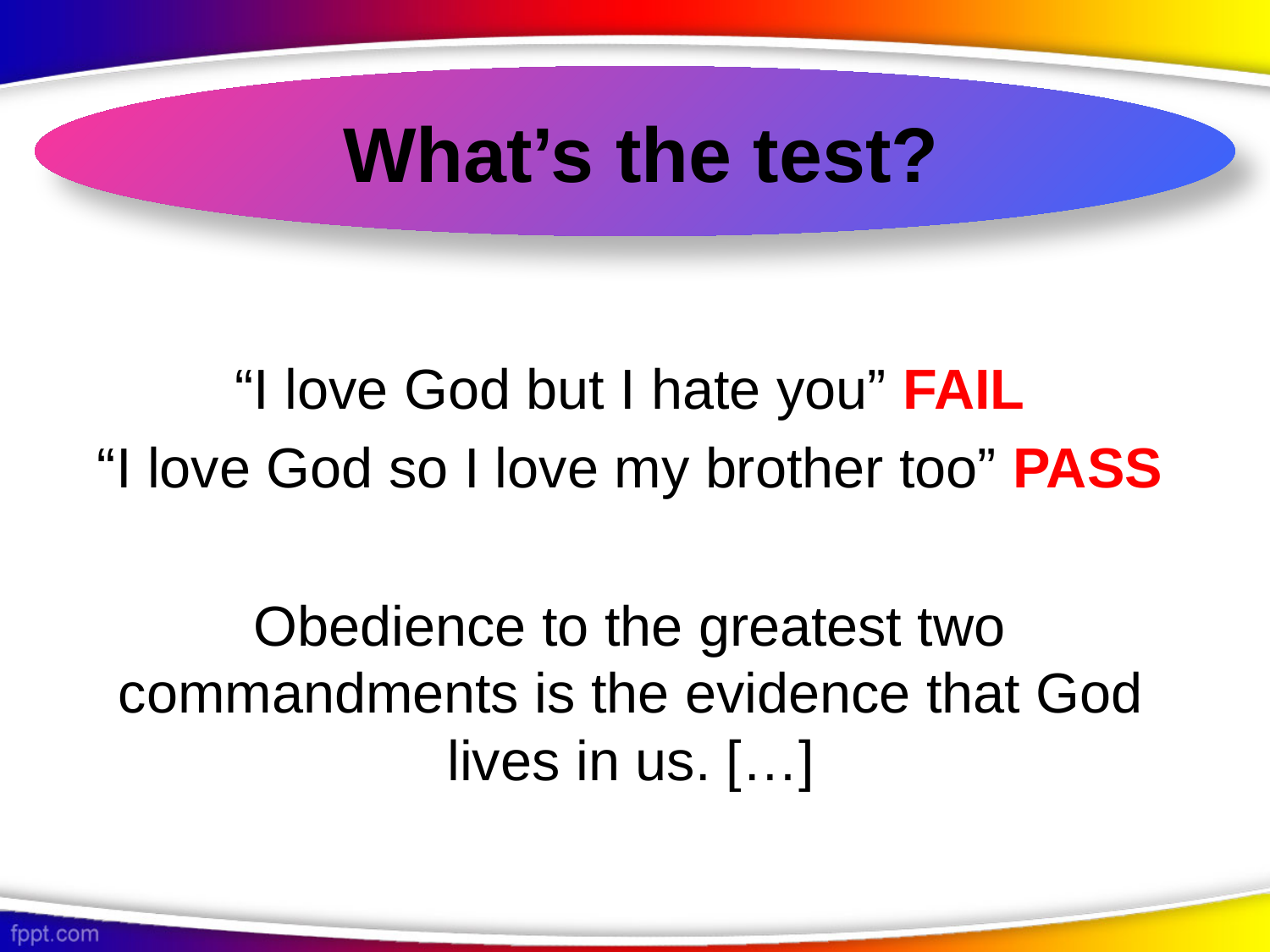

What’s the test?
“I love God but I hate you” FAIL
“I love God so I love my brother too” PASS

Obedience to the greatest two commandments is the evidence that God lives in us. […]